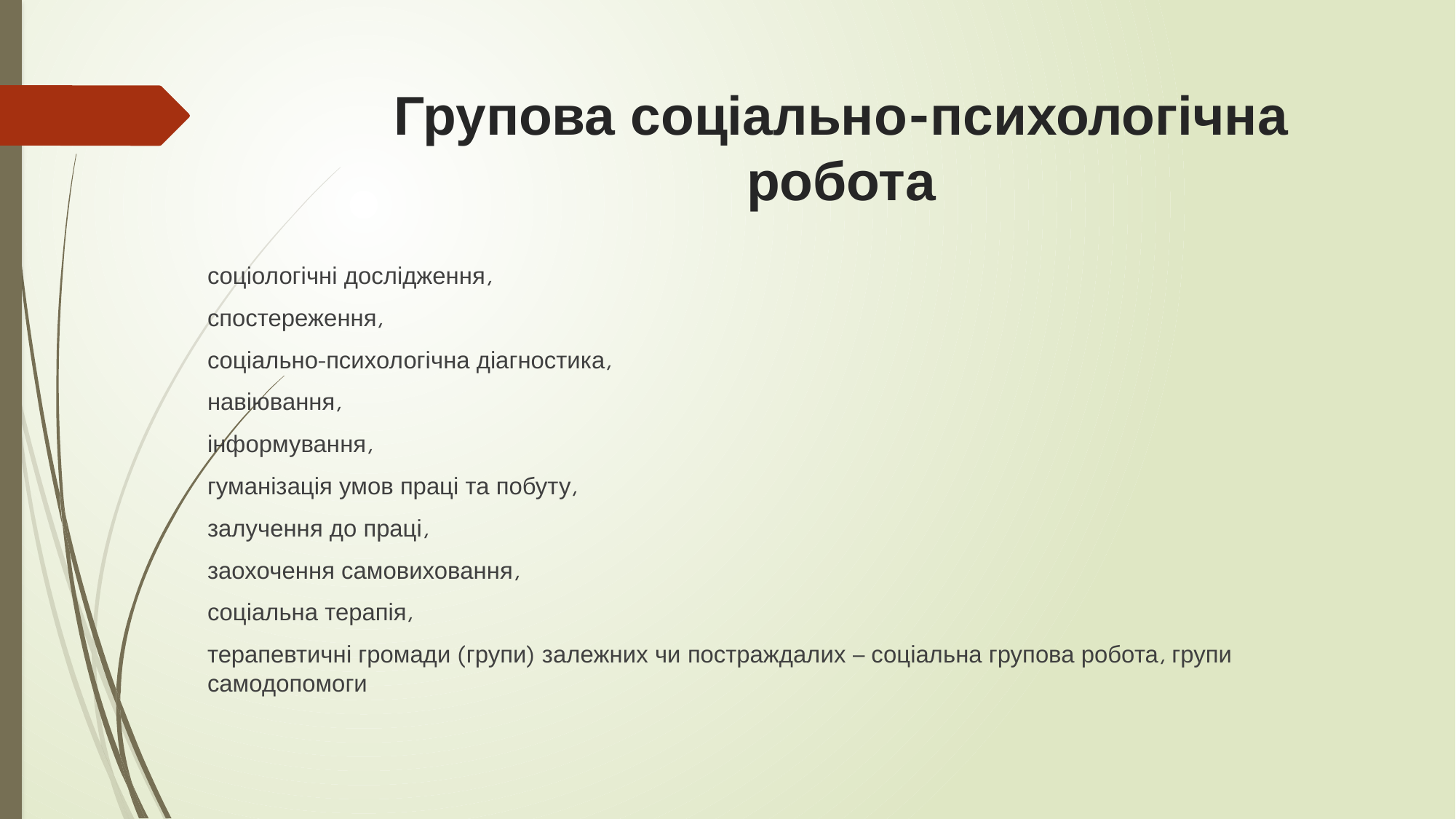

# Групова соціально-психологічна робота
соціологічні дослідження,
спостере­ження,
соціально-психологічна діагностика,
навіювання,
інфор­мування,
гуманізація умов праці та побуту,
залучення до праці,
заохочення самовиховання,
соціальна терапія,
терапевтичні громади (групи) залежних чи постраждалих – соціальна групова робота, групи самодопомоги